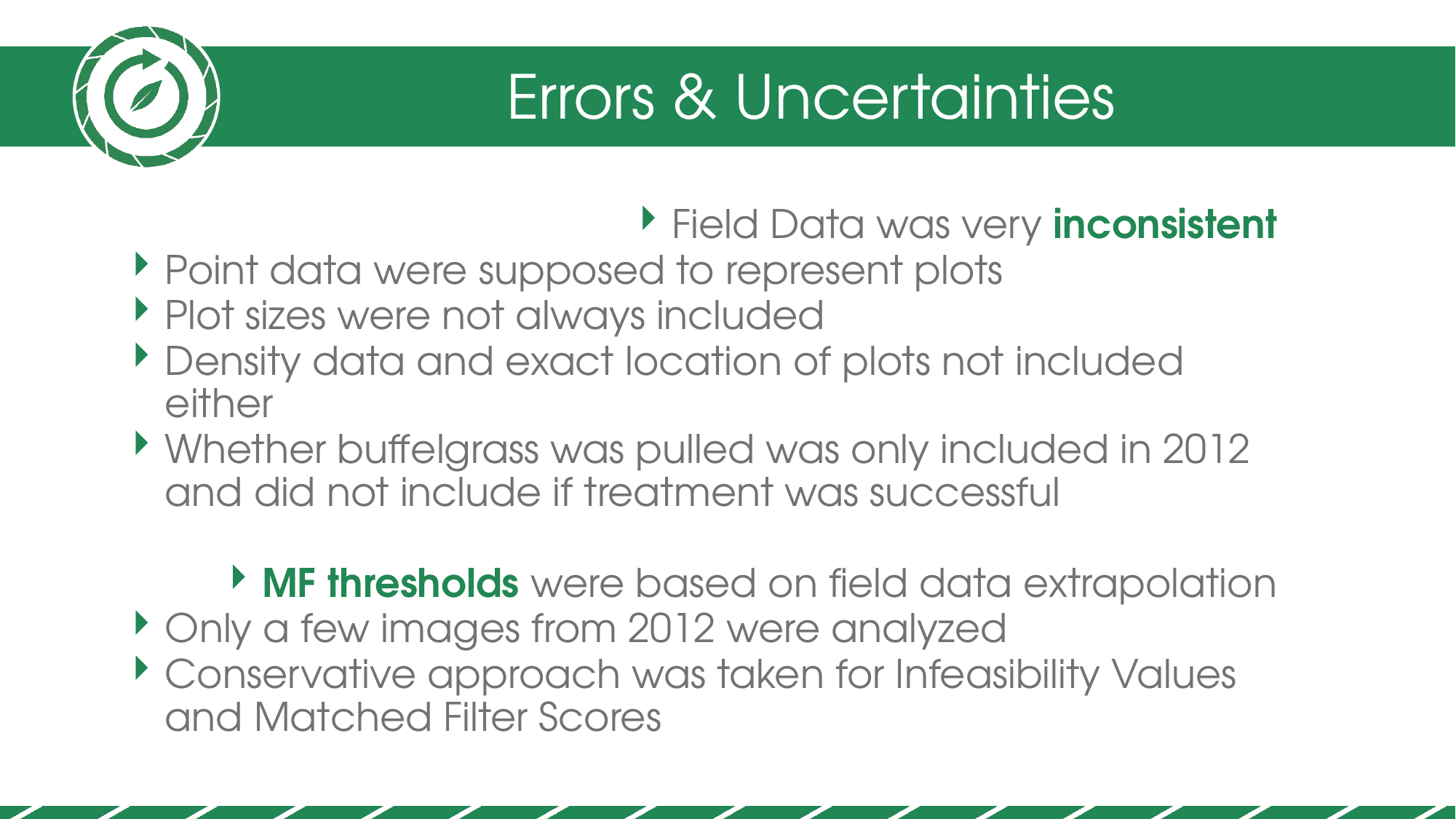

Errors & Uncertainties
Field Data was very inconsistent
Point data were supposed to represent plots
Plot sizes were not always included
Density data and exact location of plots not included either
Whether buffelgrass was pulled was only included in 2012 and did not include if treatment was successful

MF thresholds were based on field data extrapolation
Only a few images from 2012 were analyzed
Conservative approach was taken for Infeasibility Values and Matched Filter Scores